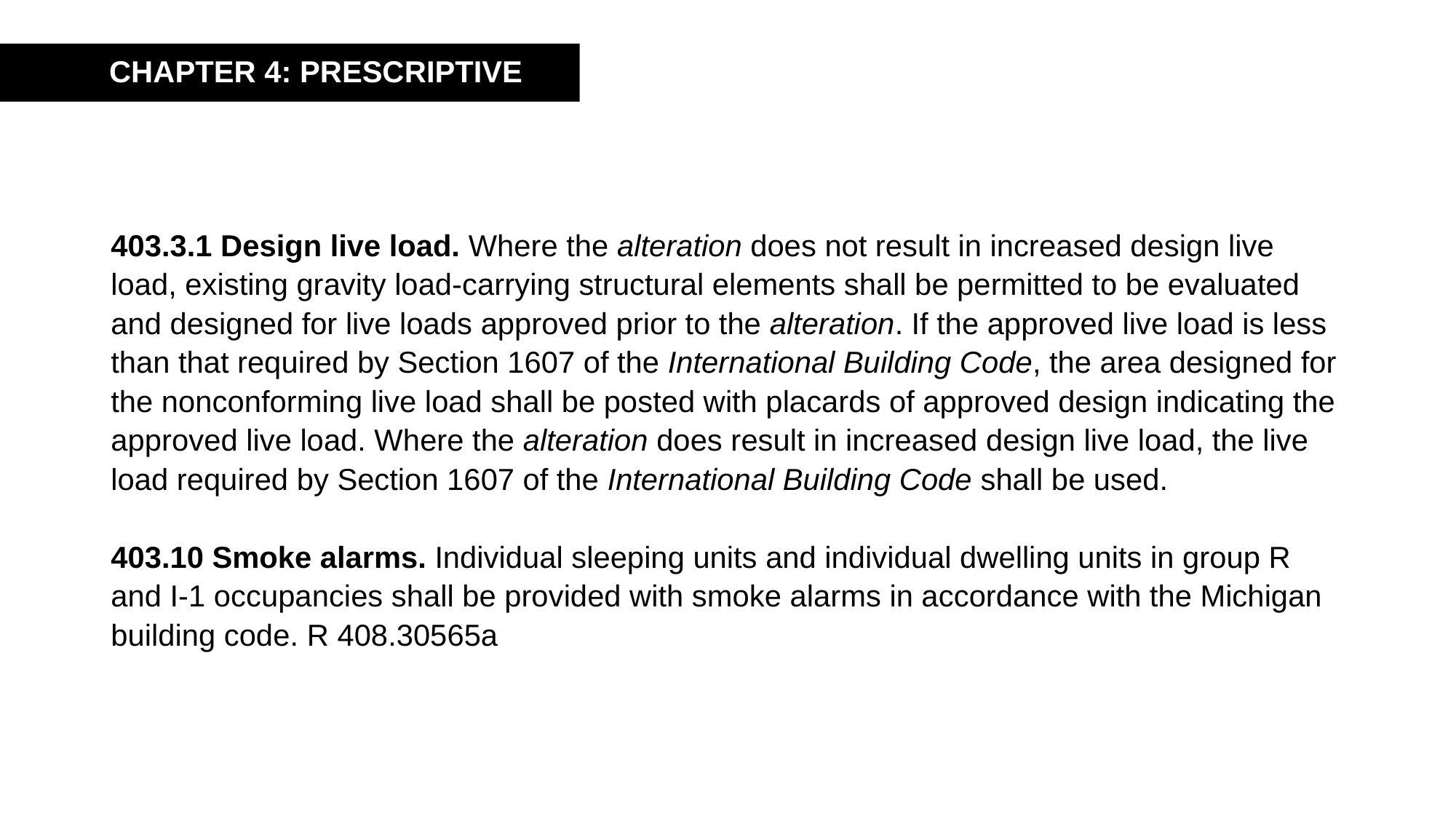

CHAPTER 4: PRESCRIPTIVE
#
403.3.1 Design live load. Where the alteration does not result in increased design live load, existing gravity load-carrying structural elements shall be permitted to be evaluated and designed for live loads approved prior to the alteration. If the approved live load is less than that required by Section 1607 of the International Building Code, the area designed for the nonconforming live load shall be posted with placards of approved design indicating the approved live load. Where the alteration does result in increased design live load, the live load required by Section 1607 of the International Building Code shall be used.

403.10 Smoke alarms. Individual sleeping units and individual dwelling units in group R and I-1 occupancies shall be provided with smoke alarms in accordance with the Michigan building code. R 408.30565a